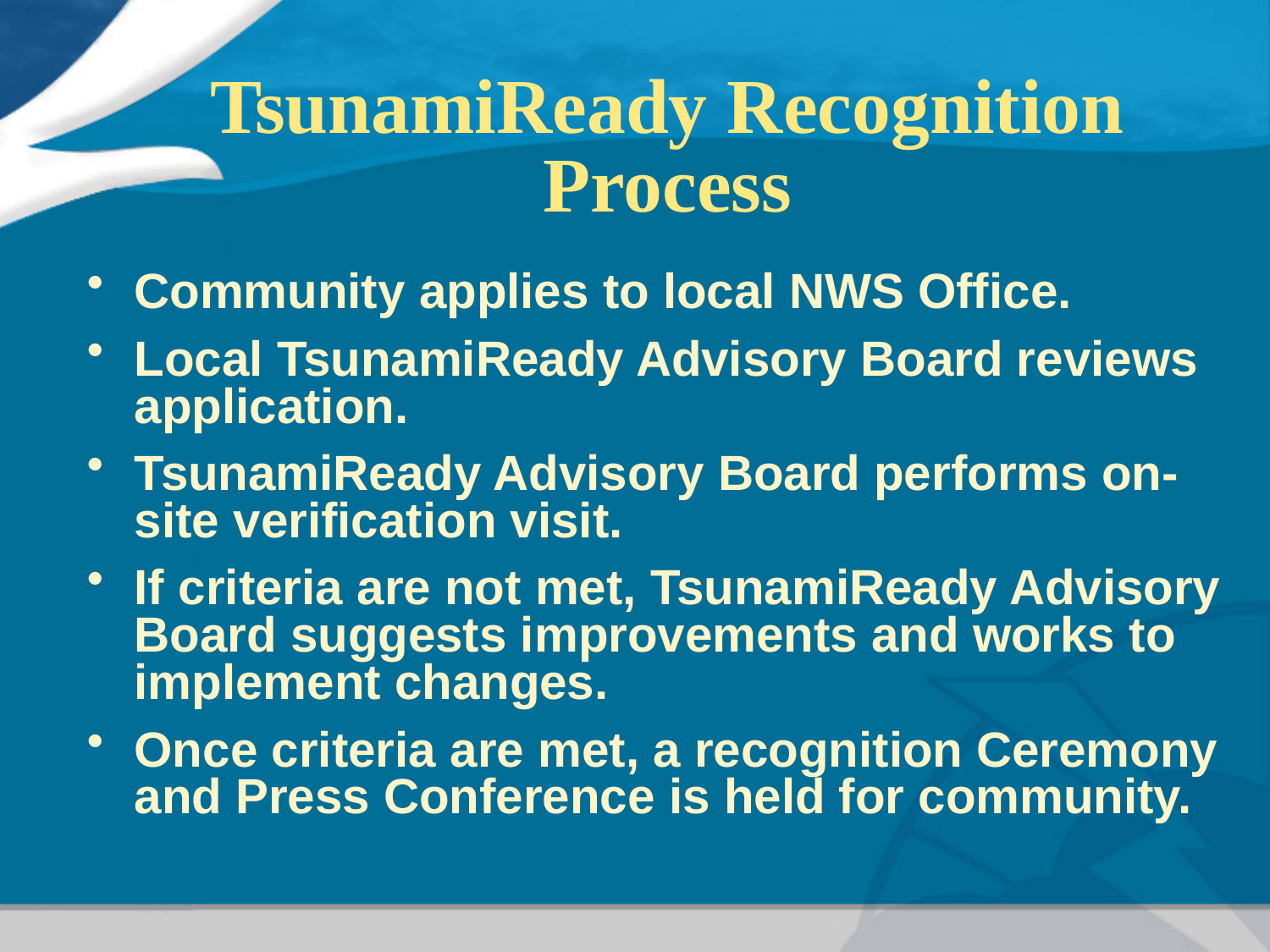

# TsunamiReady Recognition Process
Community applies to local NWS Office.
Local TsunamiReady Advisory Board reviews application.
TsunamiReady Advisory Board performs on-site verification visit.
If criteria are not met, TsunamiReady Advisory Board suggests improvements and works to implement changes.
Once criteria are met, a recognition Ceremony and Press Conference is held for community.